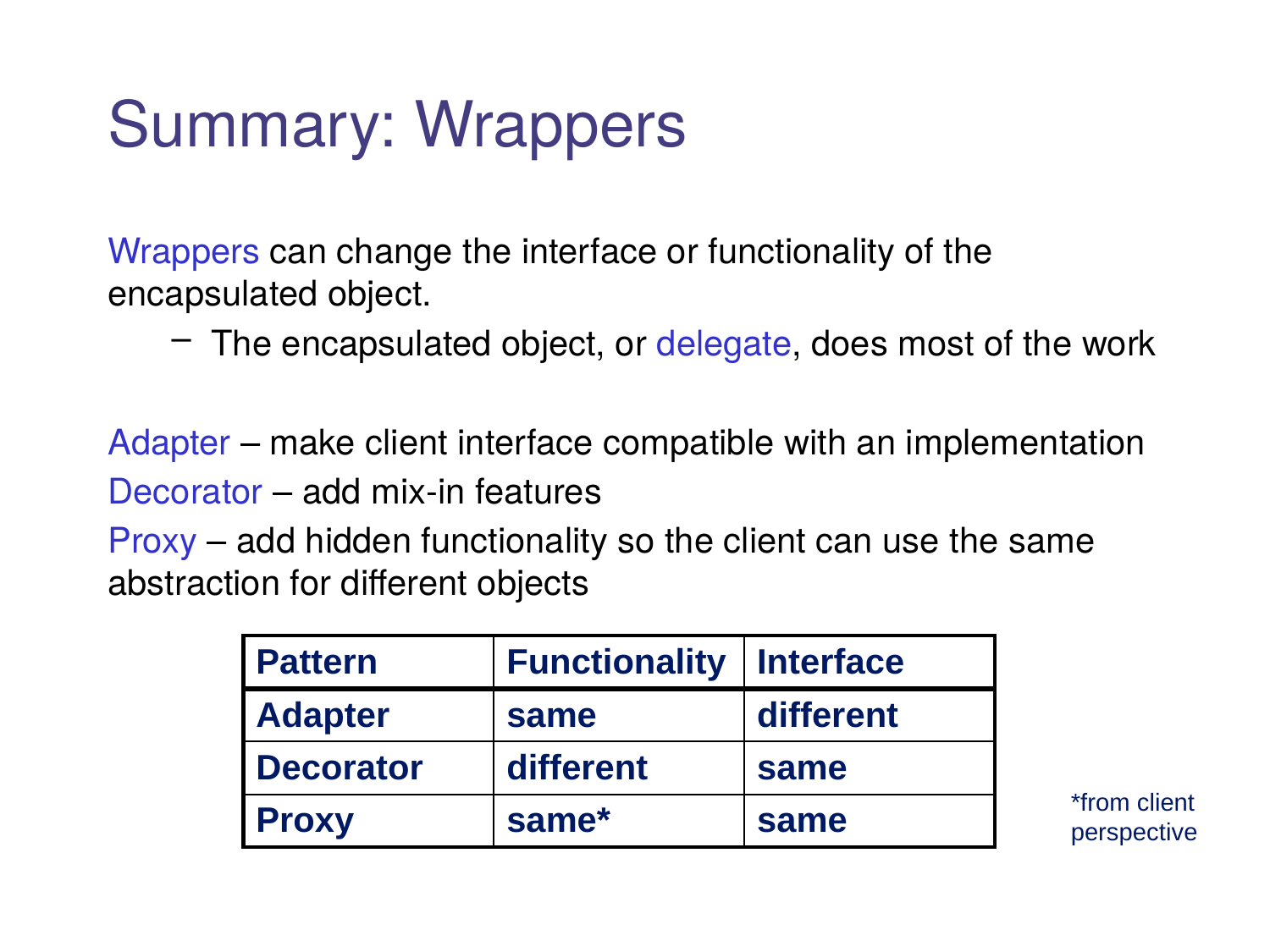

# Summary: Wrappers
Wrappers can change the interface or functionality of the encapsulated object.
The encapsulated object, or delegate, does most of the work

Adapter – make client interface compatible with an implementation
Decorator – add mix-in features
Proxy – add hidden functionality so the client can use the same abstraction for different objects

| Pattern | Functionality | Interface |
| --- | --- | --- |
| Adapter | same | different |
| Decorator | different | same |
| Proxy | same\* | same |
*from client perspective